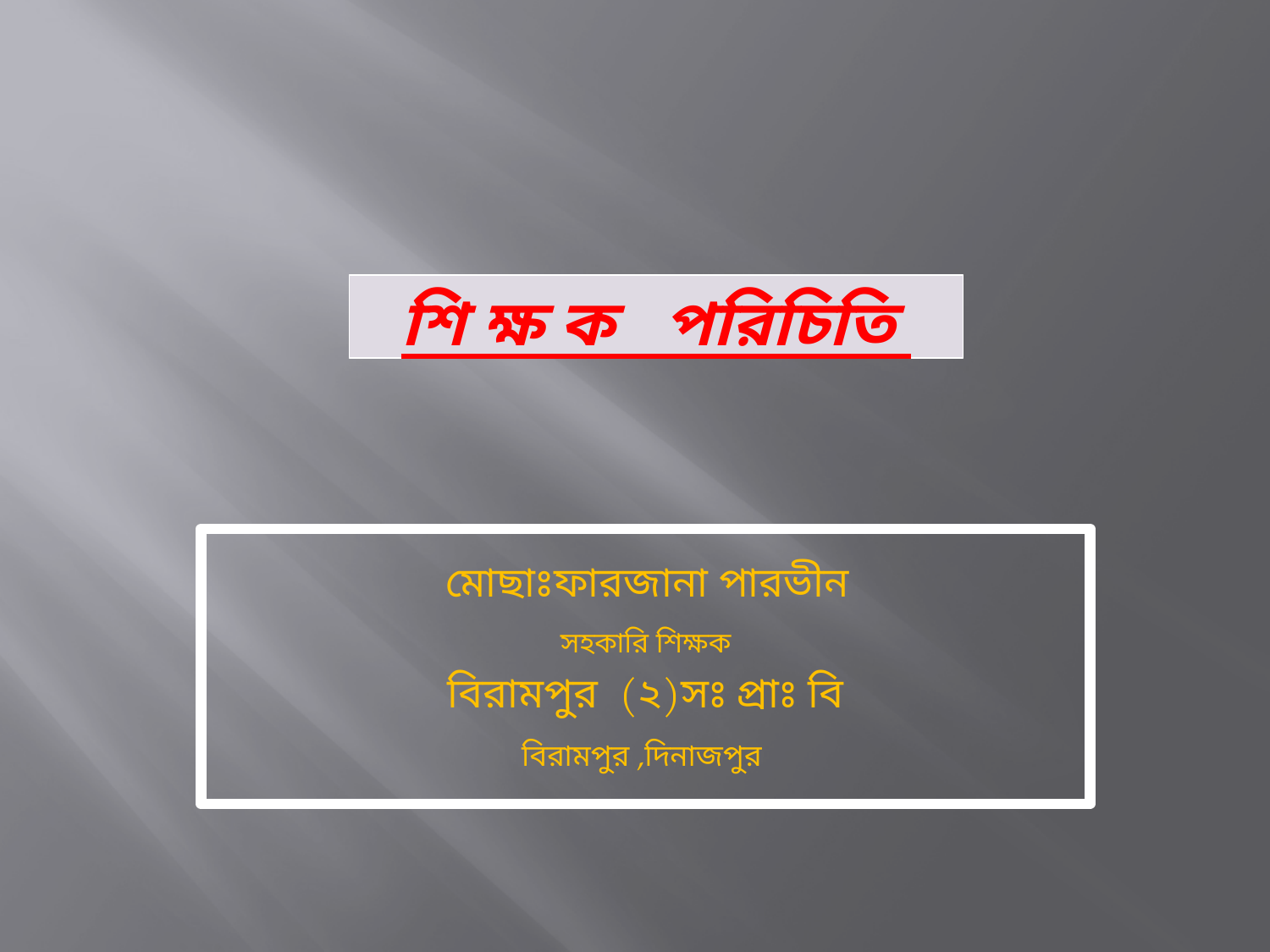

# শি ক্ষ ক   পরিচিতি

 মোছাঃফারজানা পারভীন

সহকারি শিক্ষক
বিরামপুর  (২)সঃ প্রাঃ বি

বিরামপুর ,দিনাজপুর